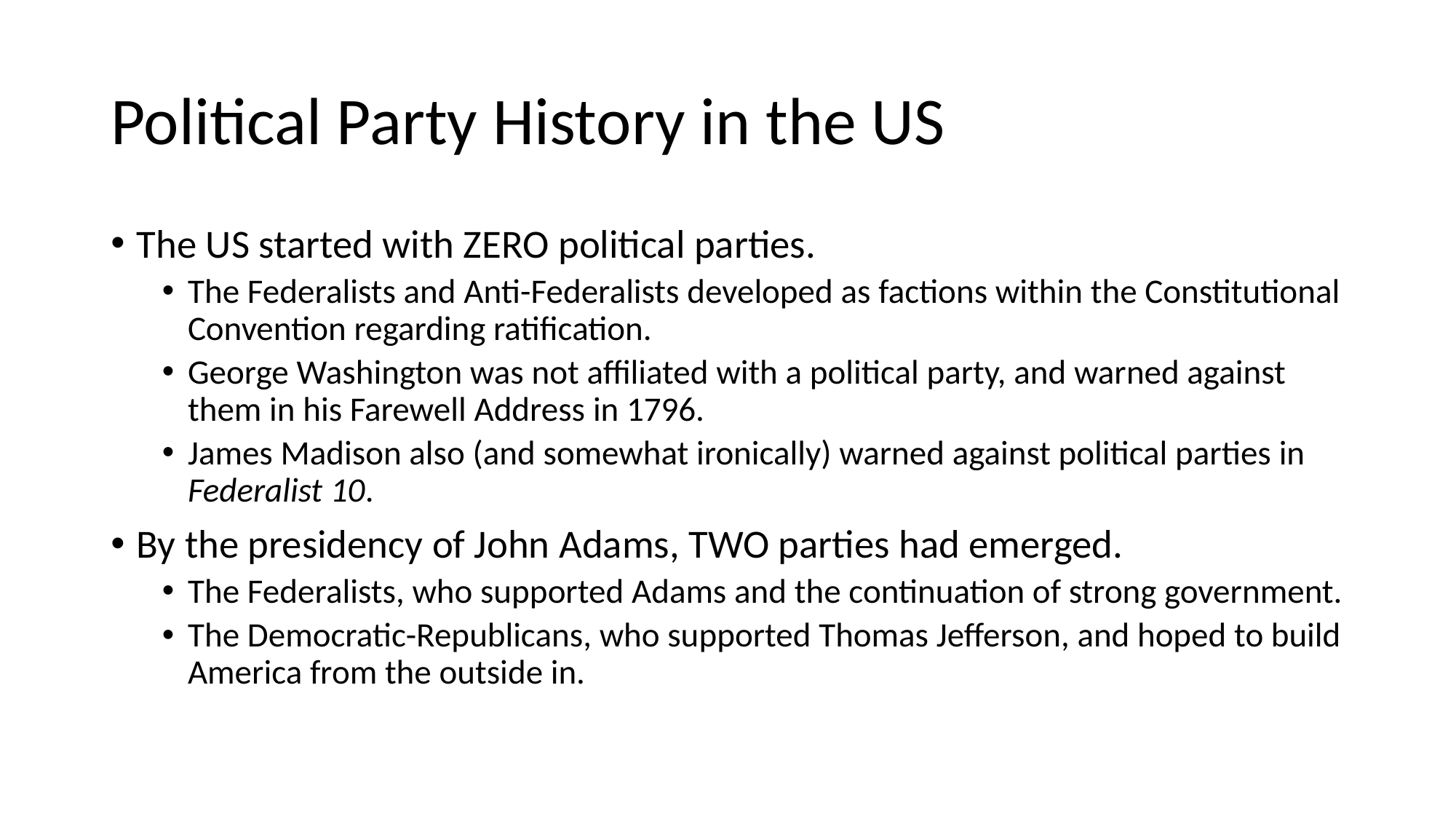

# Political Party History in the US
The US started with ZERO political parties.
The Federalists and Anti-Federalists developed as factions within the Constitutional Convention regarding ratification.
George Washington was not affiliated with a political party, and warned against them in his Farewell Address in 1796.
James Madison also (and somewhat ironically) warned against political parties in Federalist 10.
By the presidency of John Adams, TWO parties had emerged.
The Federalists, who supported Adams and the continuation of strong government.
The Democratic-Republicans, who supported Thomas Jefferson, and hoped to build America from the outside in.